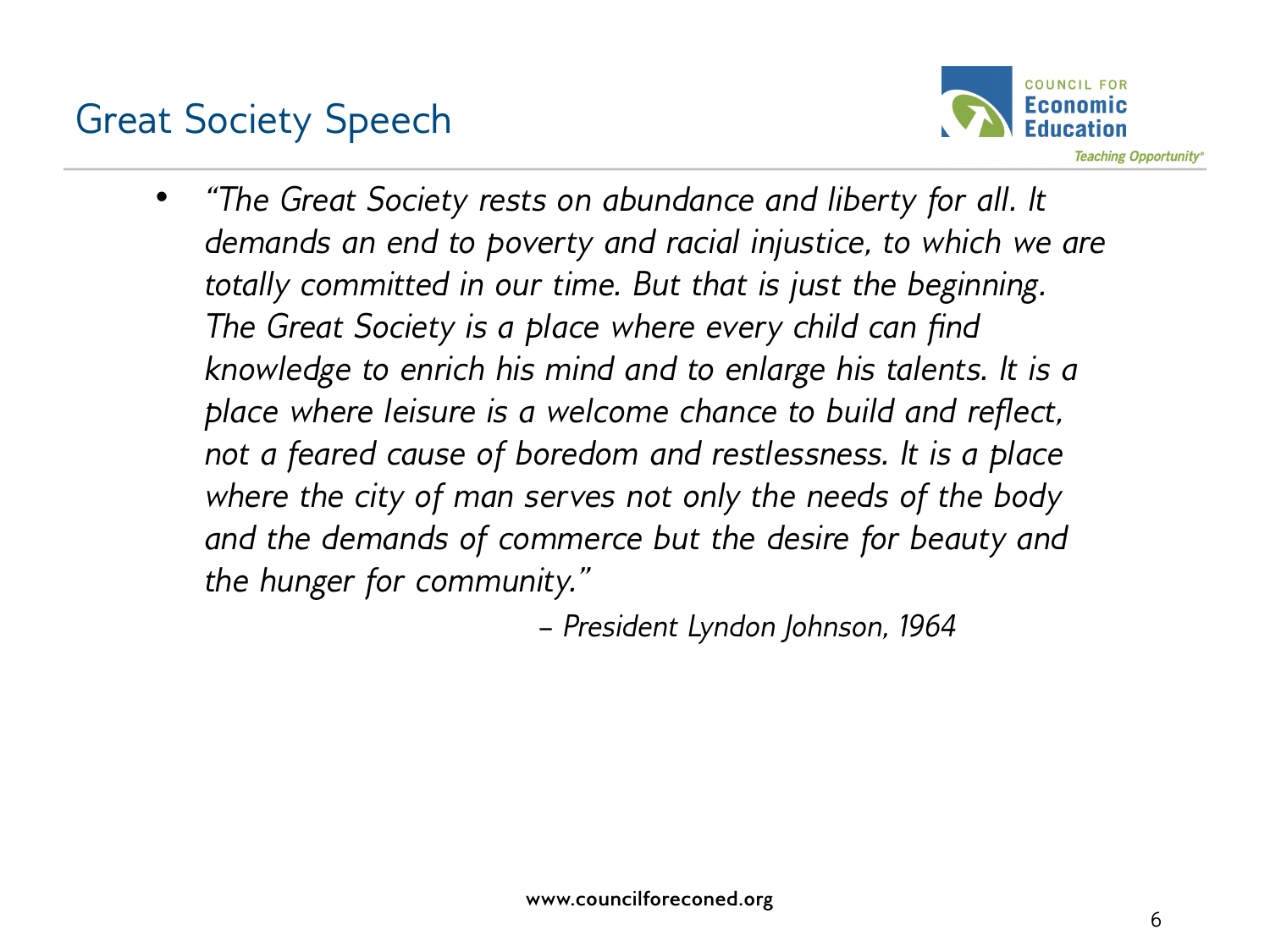

# Great Society Speech
“The Great Society rests on abundance and liberty for all. It demands an end to poverty and racial injustice, to which we are totally committed in our time. But that is just the beginning.  The Great Society is a place where every child can find knowledge to enrich his mind and to enlarge his talents. It is a place where leisure is a welcome chance to build and reflect, not a feared cause of boredom and restlessness. It is a place where the city of man serves not only the needs of the body and the demands of commerce but the desire for beauty and the hunger for community.”
			– President Lyndon Johnson, 1964

www.councilforeconed.org
6